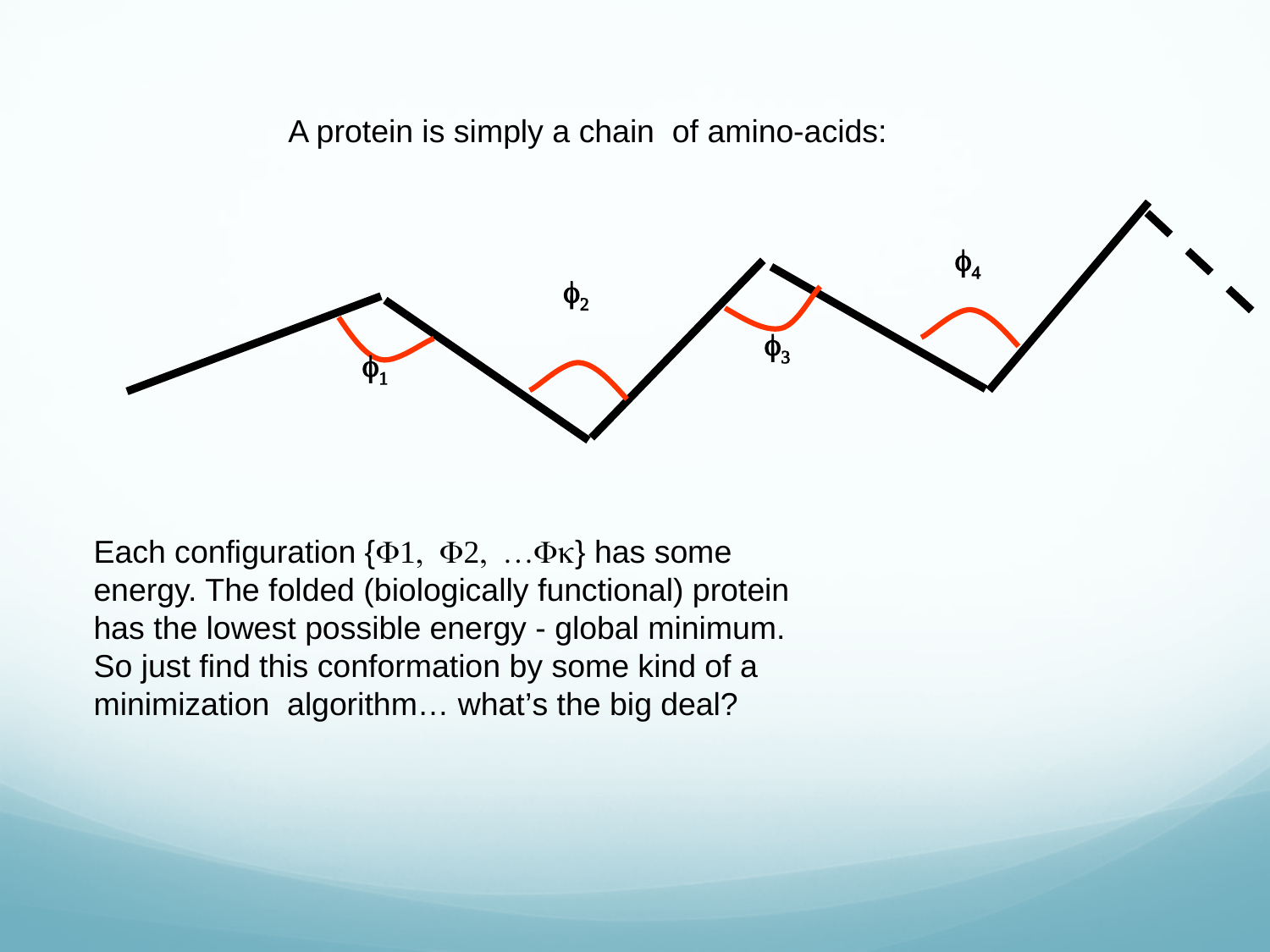

A protein is simply a chain  of amino-acids:

φ4

φ2

φ3
φ1

Each configuration {Φ1, Φ2, …Φκ} has some
energy. The folded (biologically functional) protein
has the lowest possible energy - global minimum.
So just find this conformation by some kind of a
minimization  algorithm… what’s the big deal?